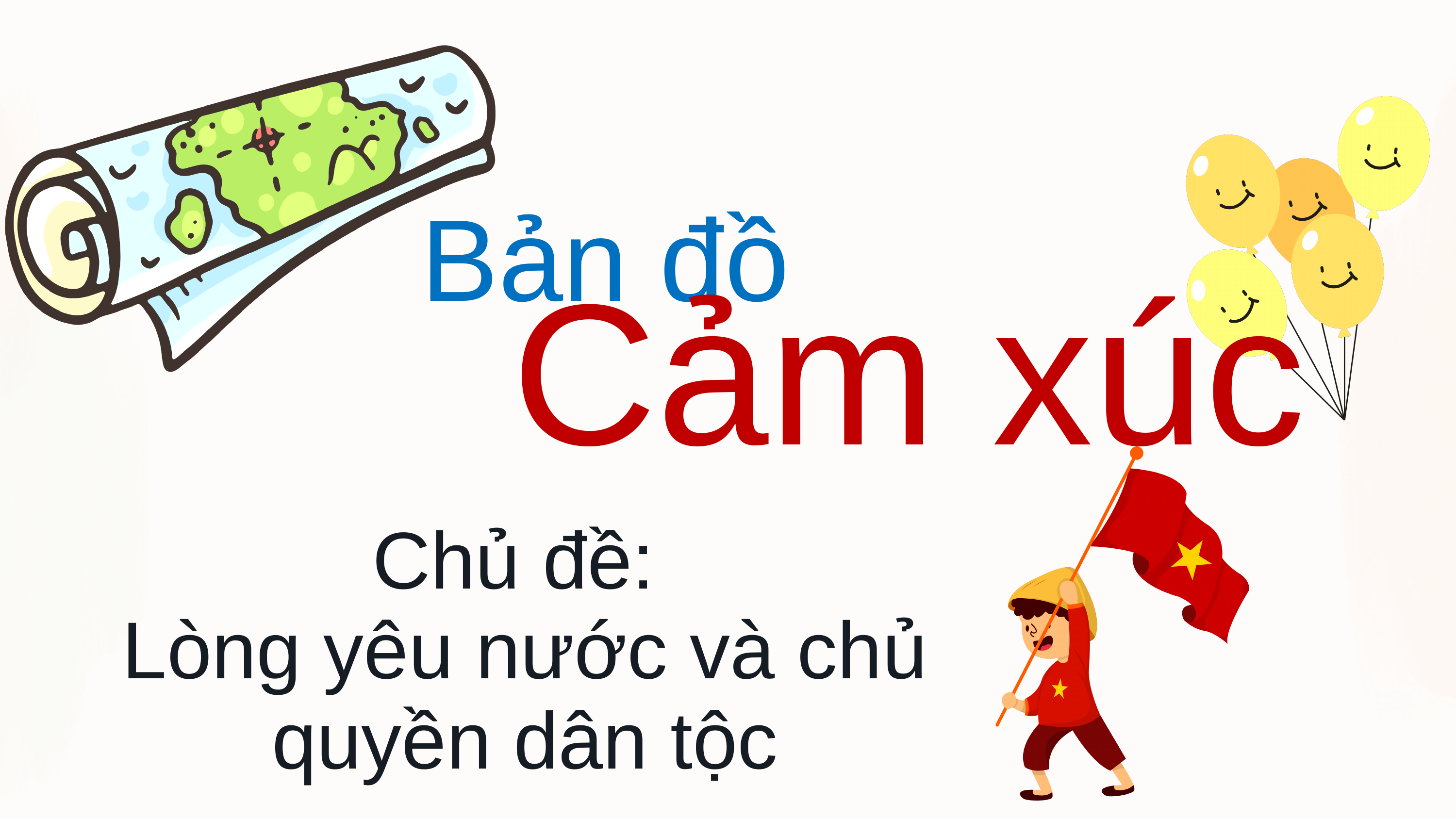

Bản đồ
Cảm xúc

Chủ đề:
Lòng yêu nước và chủ quyền dân tộc